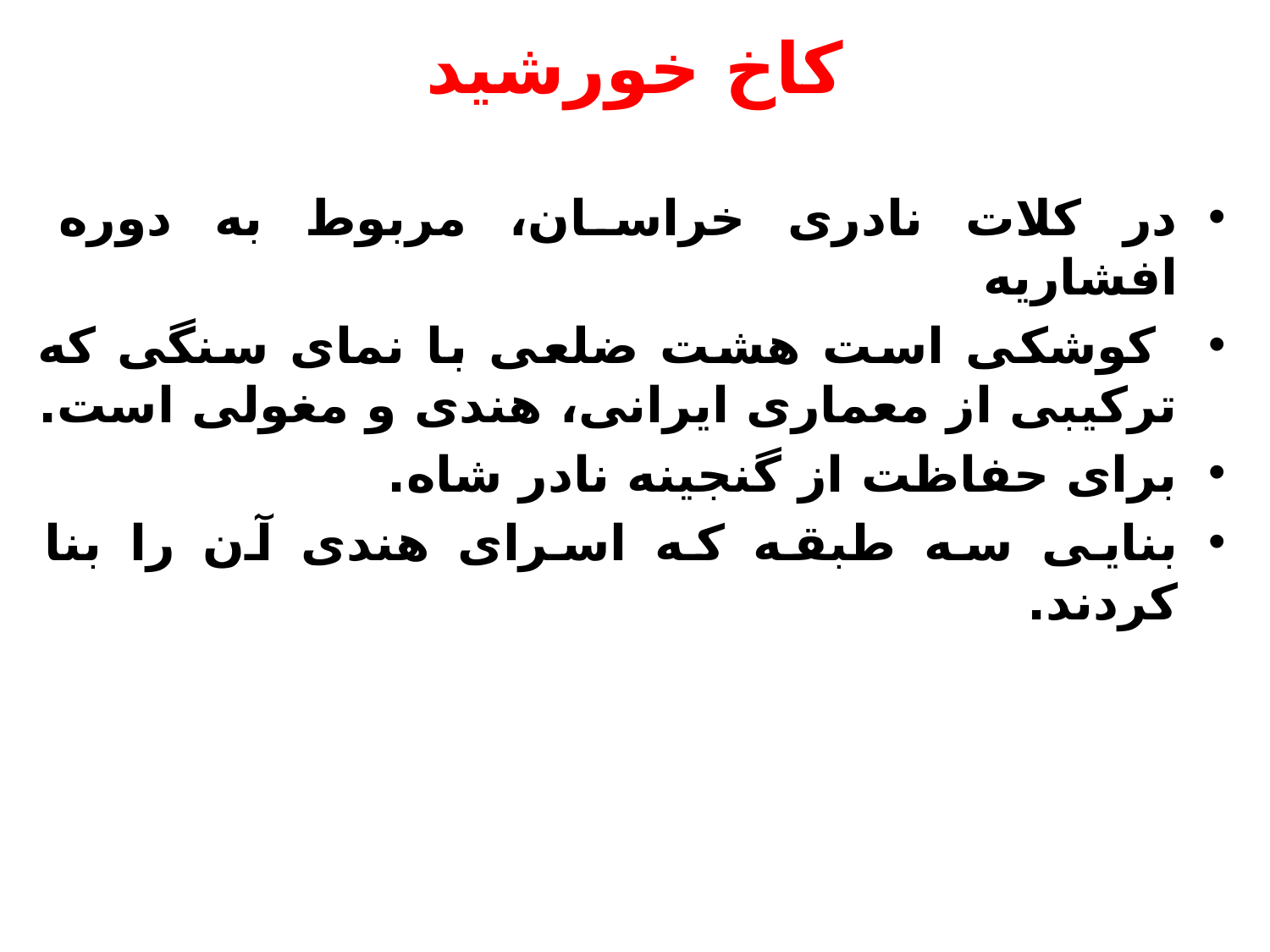

# کاخ خورشید
در کلات نادری خراسان، مربوط به دوره افشاریه
 کوشکی است هشت ضلعی با نمای سنگی که ترکیبی از معماری ایرانی، هندی و مغولی است.
برای حفاظت از گنجینه نادر شاه.
بنایی سه طبقه که اسرای هندی آن را بنا کردند.